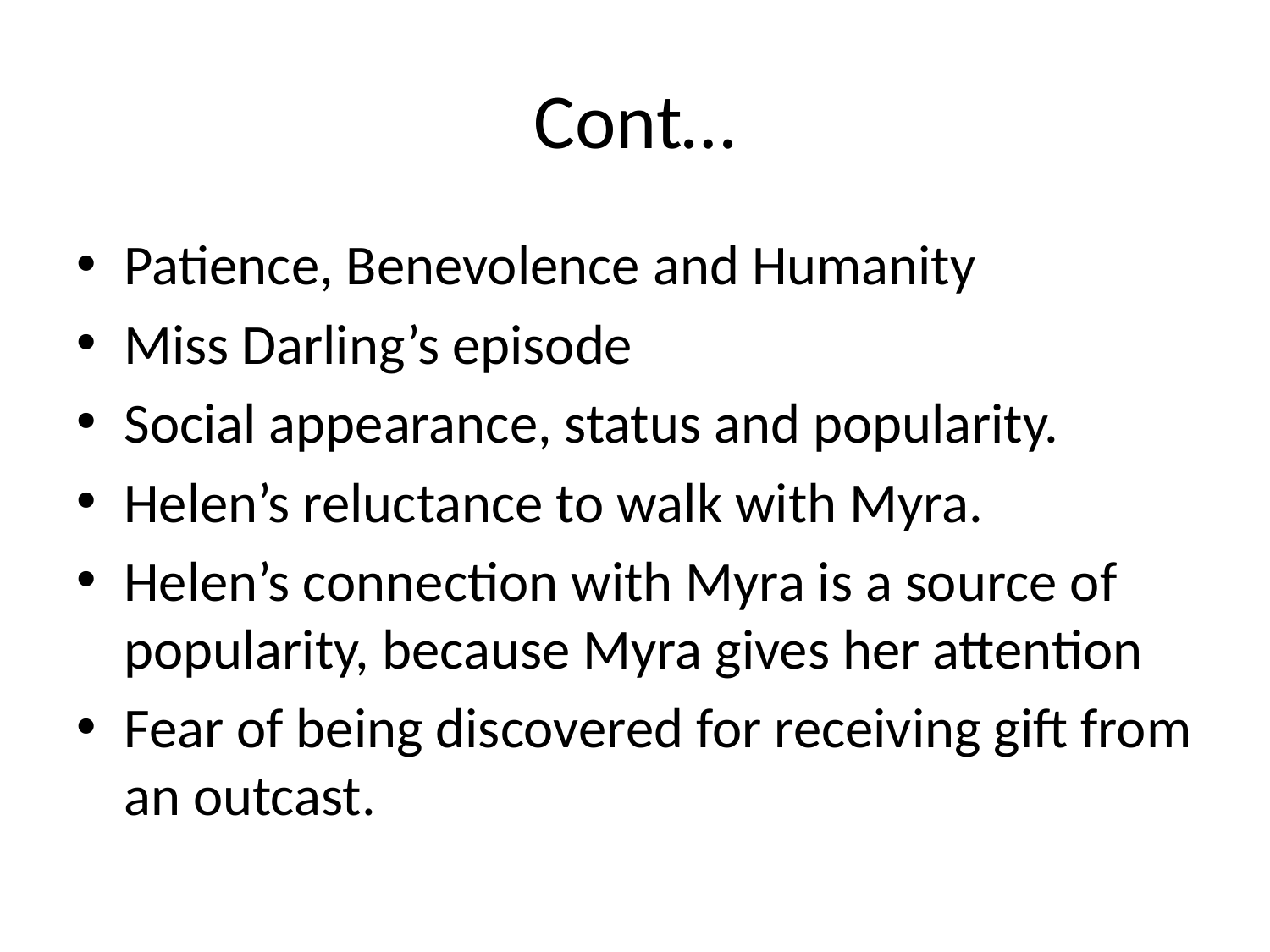

# Cont…
Patience, Benevolence and Humanity
Miss Darling’s episode
Social appearance, status and popularity.
Helen’s reluctance to walk with Myra.
Helen’s connection with Myra is a source of popularity, because Myra gives her attention
Fear of being discovered for receiving gift from an outcast.